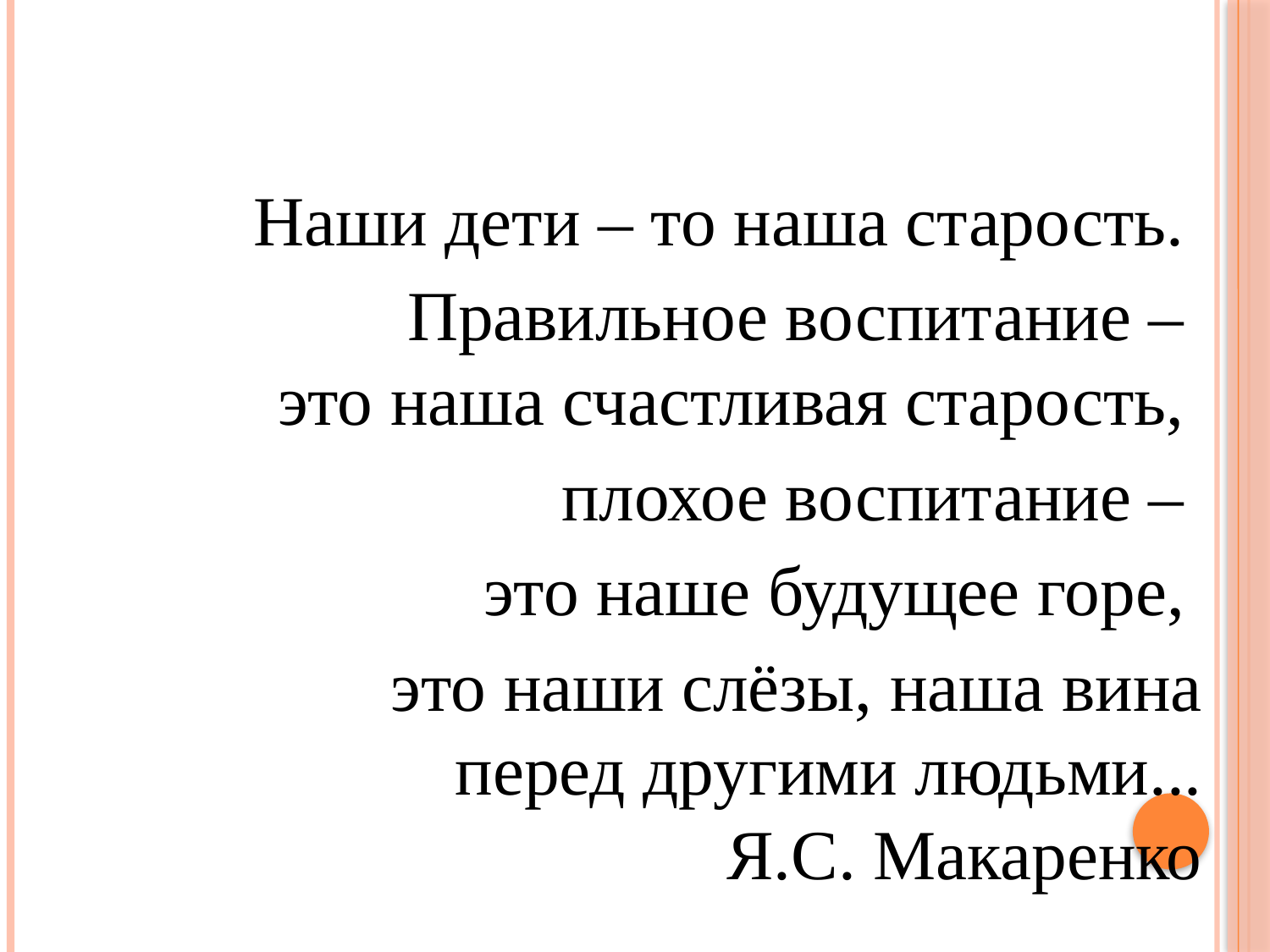

Наши дети – то наша старость.
Правильное воспитание –
это наша счастливая старость,
плохое воспитание –
это наше будущее горе,
это наши слёзы, наша вина
 перед другими людьми...
Я.С. Макаренко